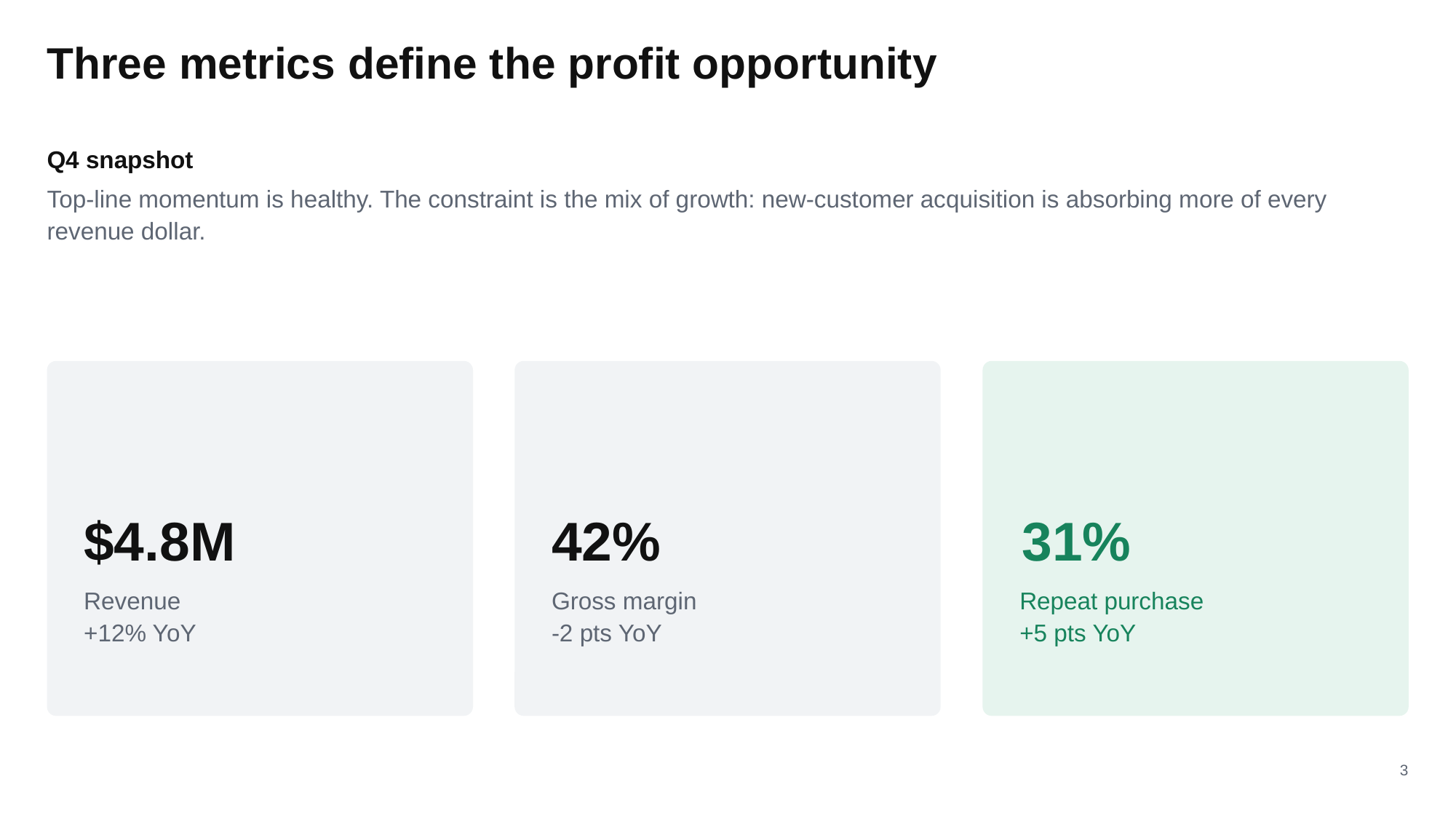

Three metrics define the profit opportunity
Q4 snapshot
Top-line momentum is healthy. The constraint is the mix of growth: new-customer acquisition is absorbing more of every revenue dollar.

$4.8M
42%
31%
Revenue
+12% YoY
Gross margin
-2 pts YoY
Repeat purchase
+5 pts YoY
3